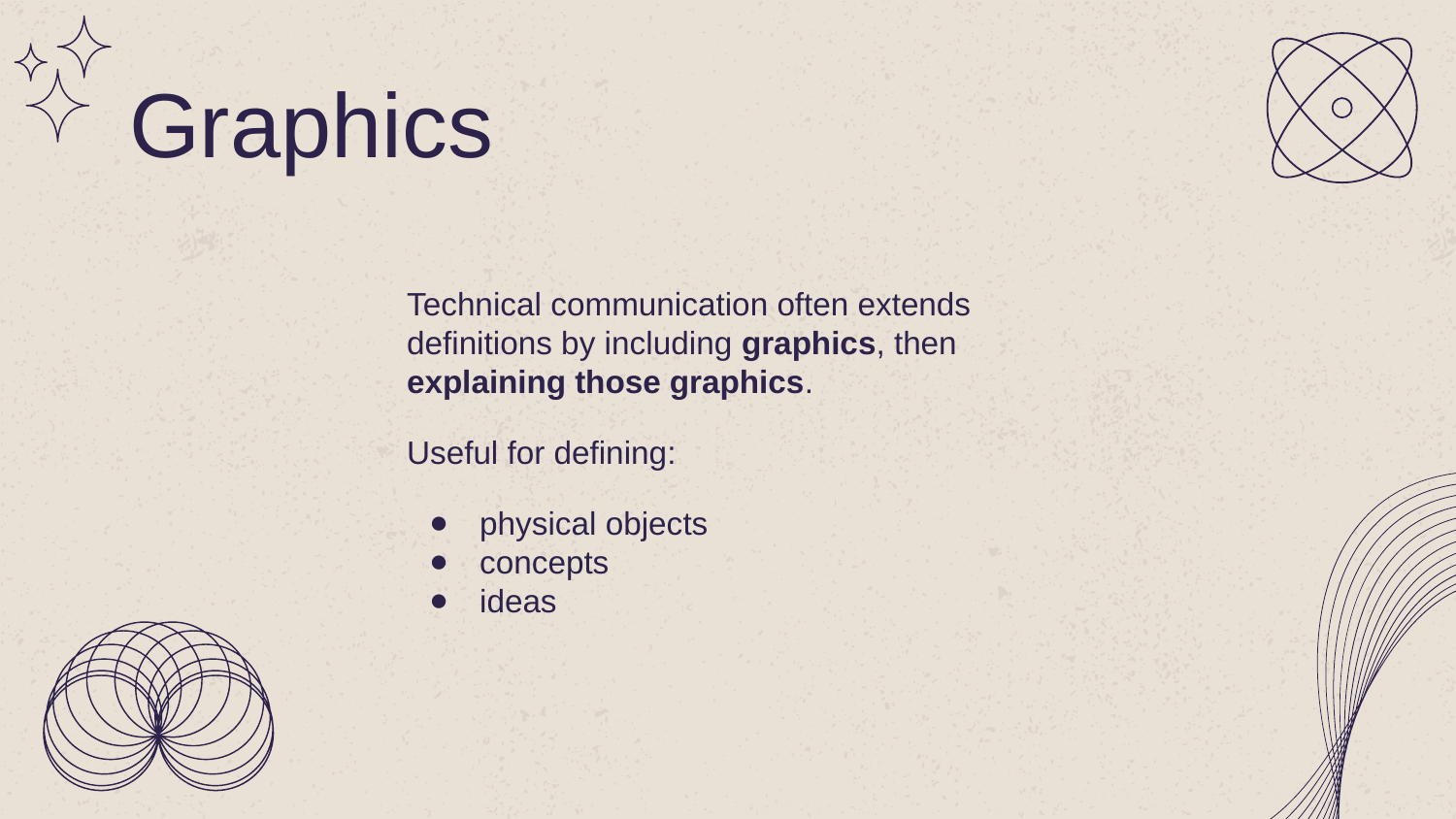

# Graphics
Technical communication often extends definitions by including graphics, then explaining those graphics.
Useful for defining:
physical objects
concepts
ideas